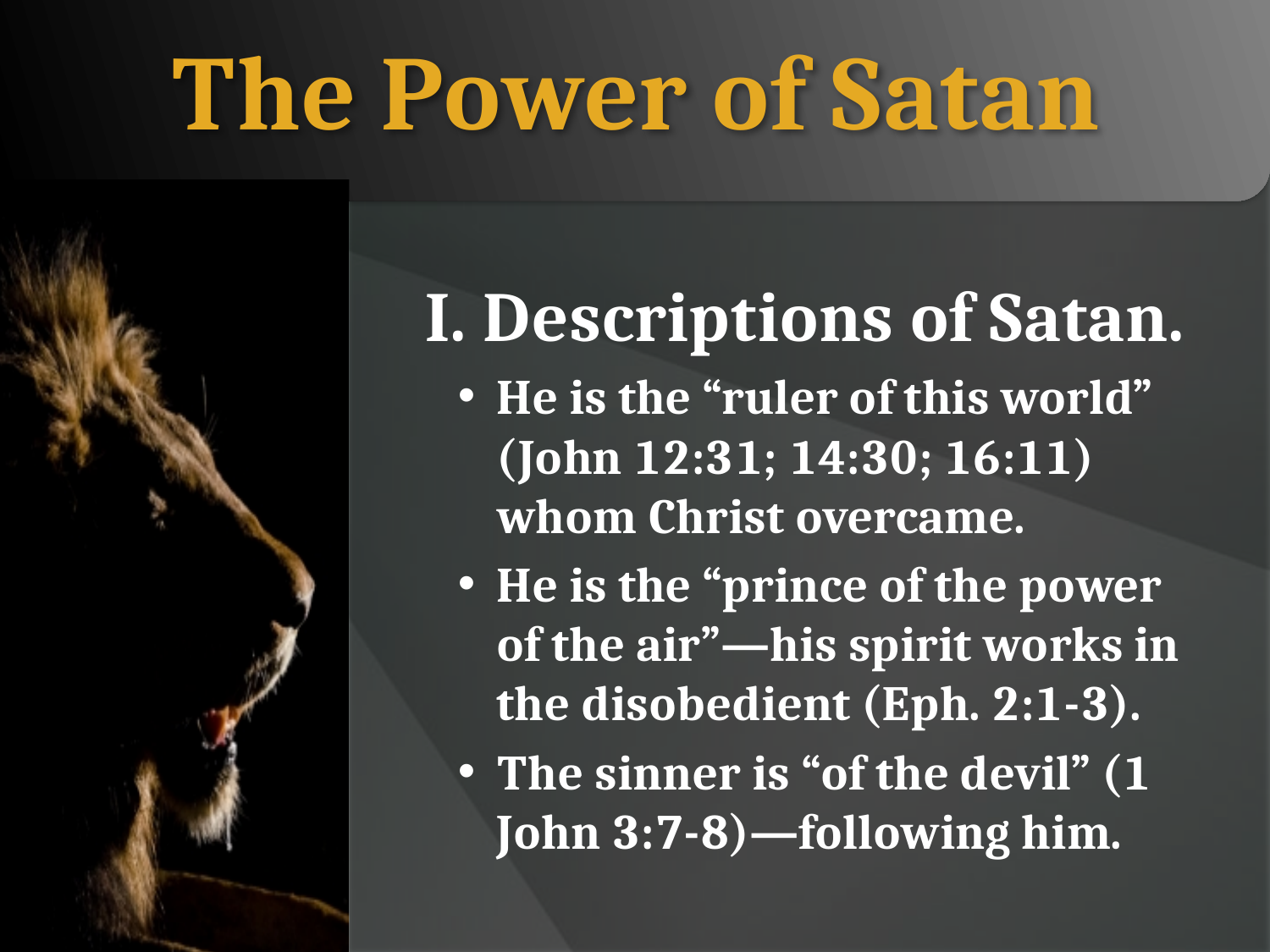

# The Power of Satan
I. Descriptions of Satan.
He is the “ruler of this world” (John 12:31; 14:30; 16:11) whom Christ overcame.
He is the “prince of the power of the air”—his spirit works in the disobedient (Eph. 2:1-3).
The sinner is “of the devil” (1 John 3:7-8)—following him.